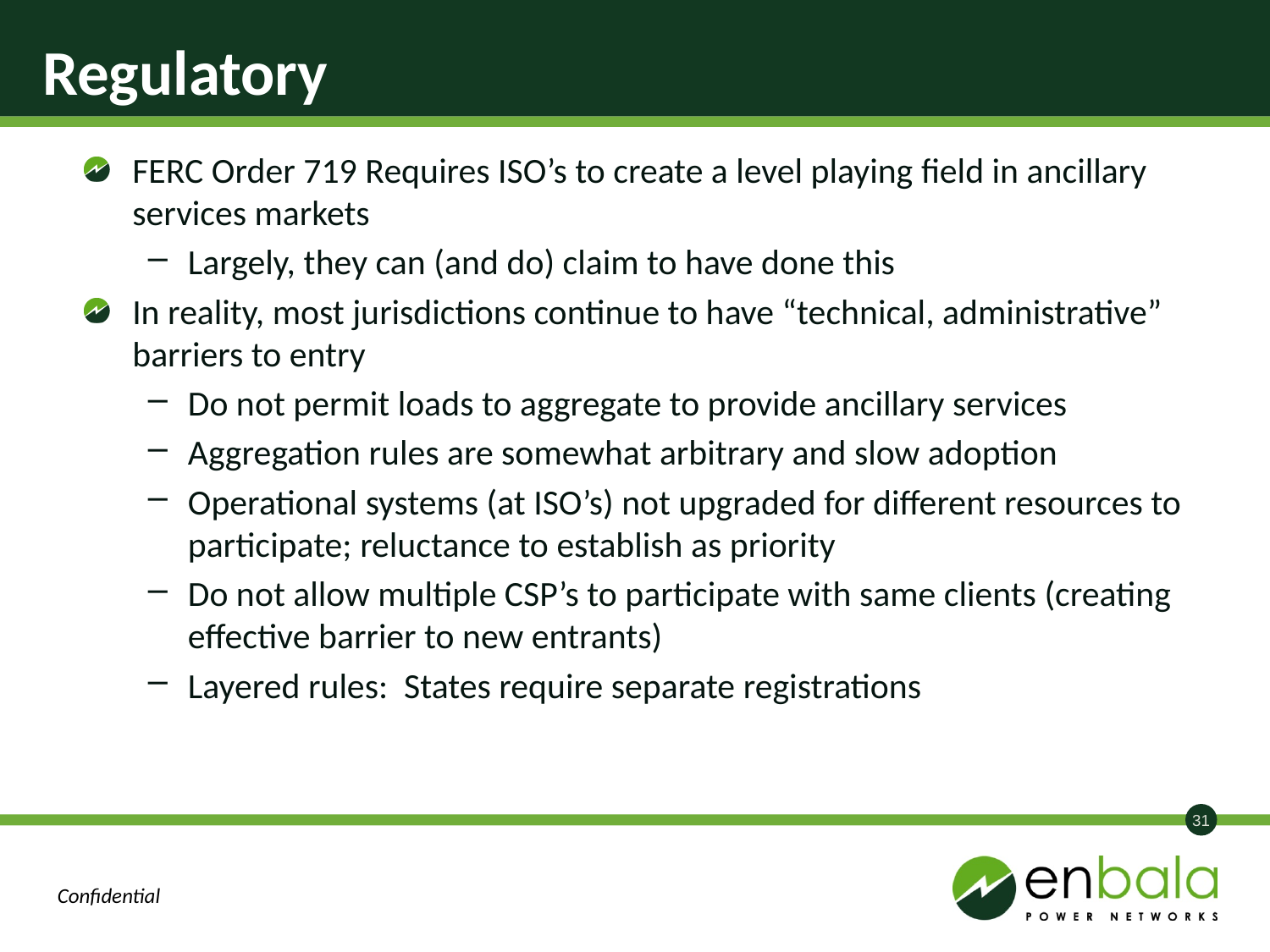

# Regulatory
FERC Order 719 Requires ISO’s to create a level playing field in ancillary services markets
Largely, they can (and do) claim to have done this
In reality, most jurisdictions continue to have “technical, administrative” barriers to entry
Do not permit loads to aggregate to provide ancillary services
Aggregation rules are somewhat arbitrary and slow adoption
Operational systems (at ISO’s) not upgraded for different resources to participate; reluctance to establish as priority
Do not allow multiple CSP’s to participate with same clients (creating effective barrier to new entrants)
Layered rules:  States require separate registrations